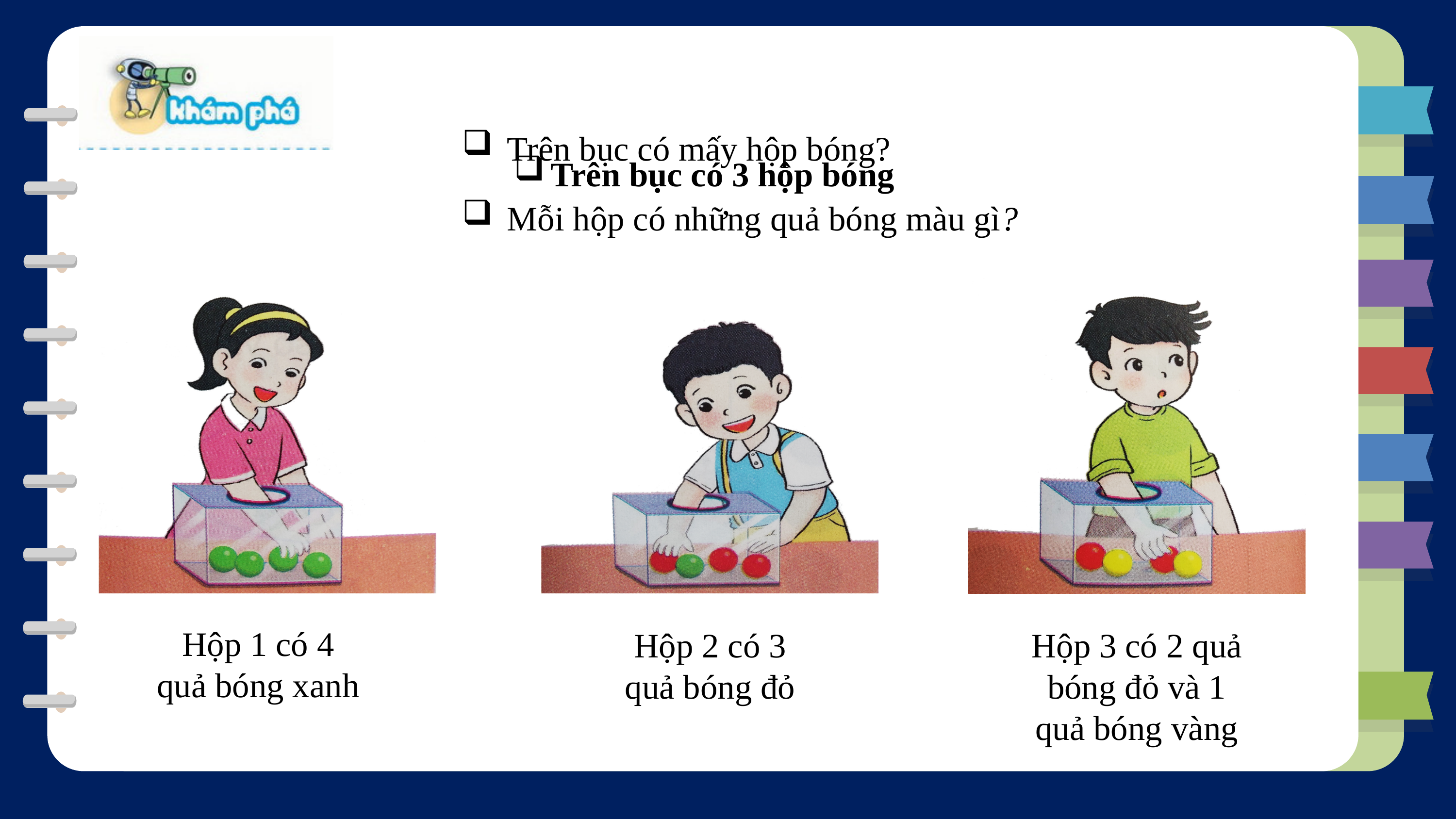

Trên bục có mấy hộp bóng?
 Mỗi hộp có những quả bóng màu gì?

Trên bục có 3 hộp bóng
01

Hộp 1 có 4 quả bóng xanh
Hộp 2 có 3 quả bóng đỏ
Hộp 3 có 2 quả bóng đỏ và 1 quả bóng vàng
02